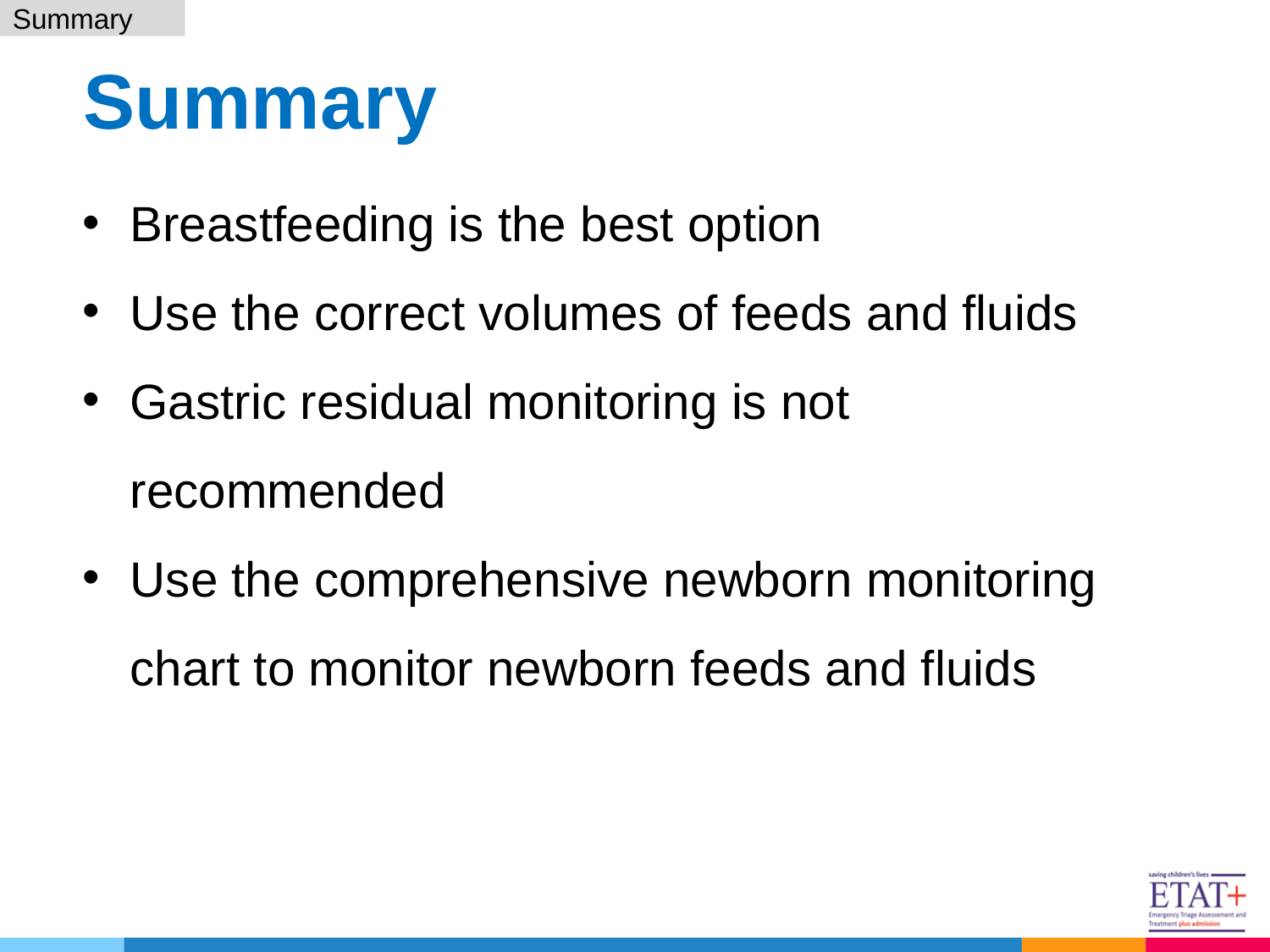

Summary
# Summary

Breastfeeding is the best option
Use the correct volumes of feeds and fluids
Gastric residual monitoring is not recommended
Use the comprehensive newborn monitoring chart to monitor newborn feeds and fluids